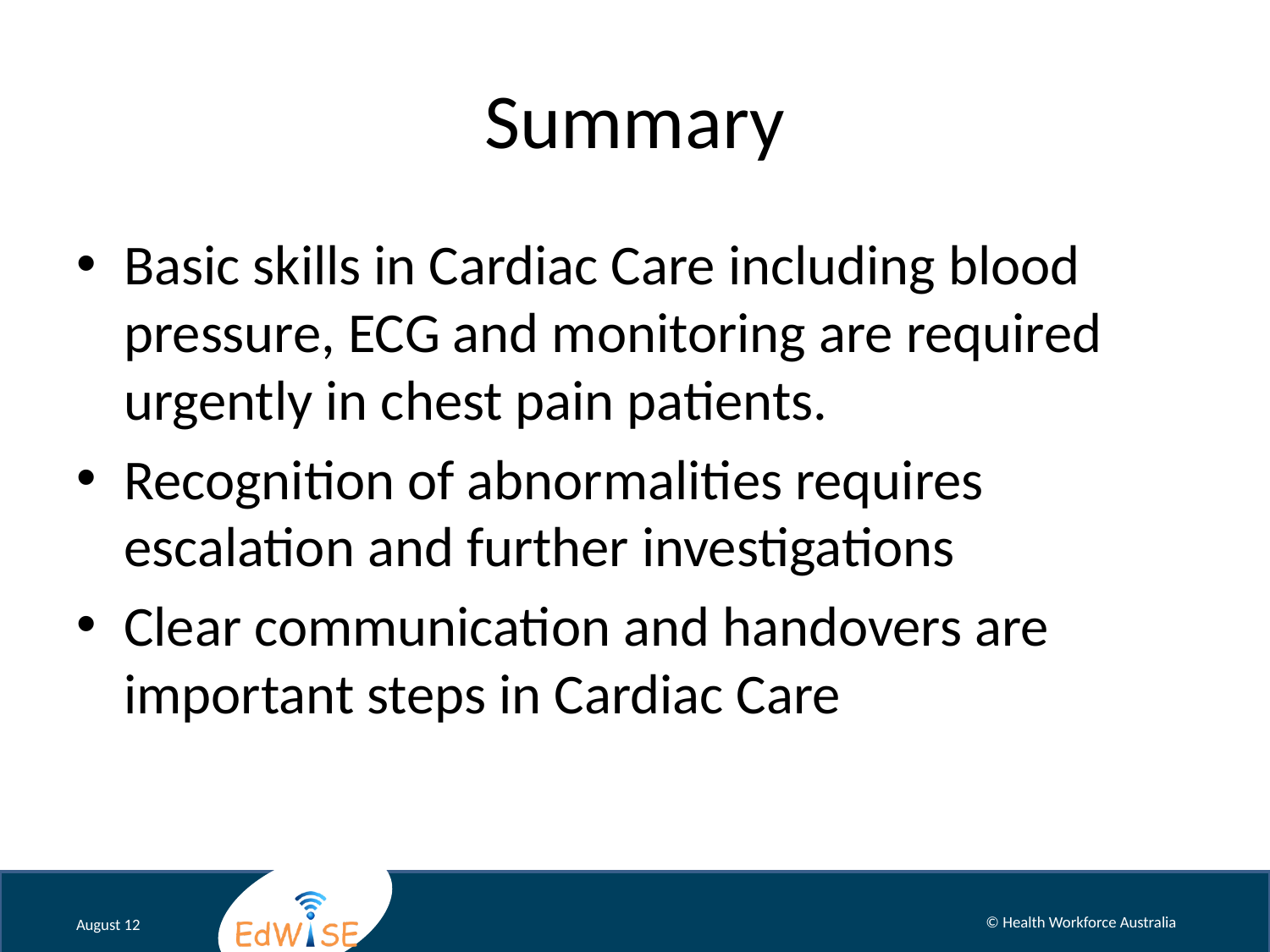

# Summary
Basic skills in Cardiac Care including blood pressure, ECG and monitoring are required urgently in chest pain patients.
Recognition of abnormalities requires escalation and further investigations
Clear communication and handovers are important steps in Cardiac Care
© Health Workforce Australia
August 12